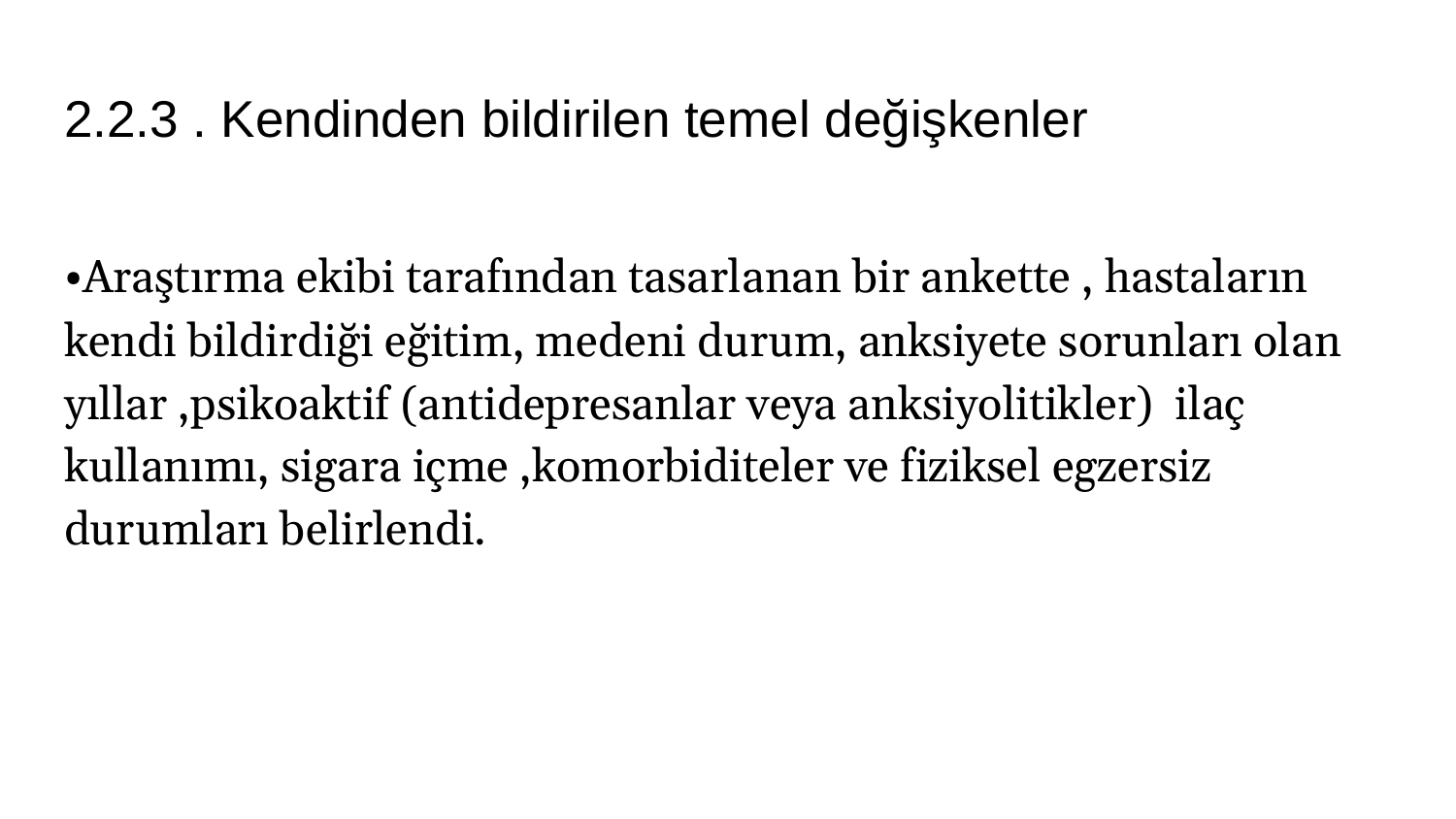

# 2.2.3 . Kendinden bildirilen temel değişkenler
•Araştırma ekibi tarafından tasarlanan bir ankette , hastaların kendi bildirdiği eğitim, medeni durum, anksiyete sorunları olan yıllar ,psikoaktif (antidepresanlar veya anksiyolitikler)  ilaç kullanımı, sigara içme ,komorbiditeler ve fiziksel egzersiz durumları belirlendi.